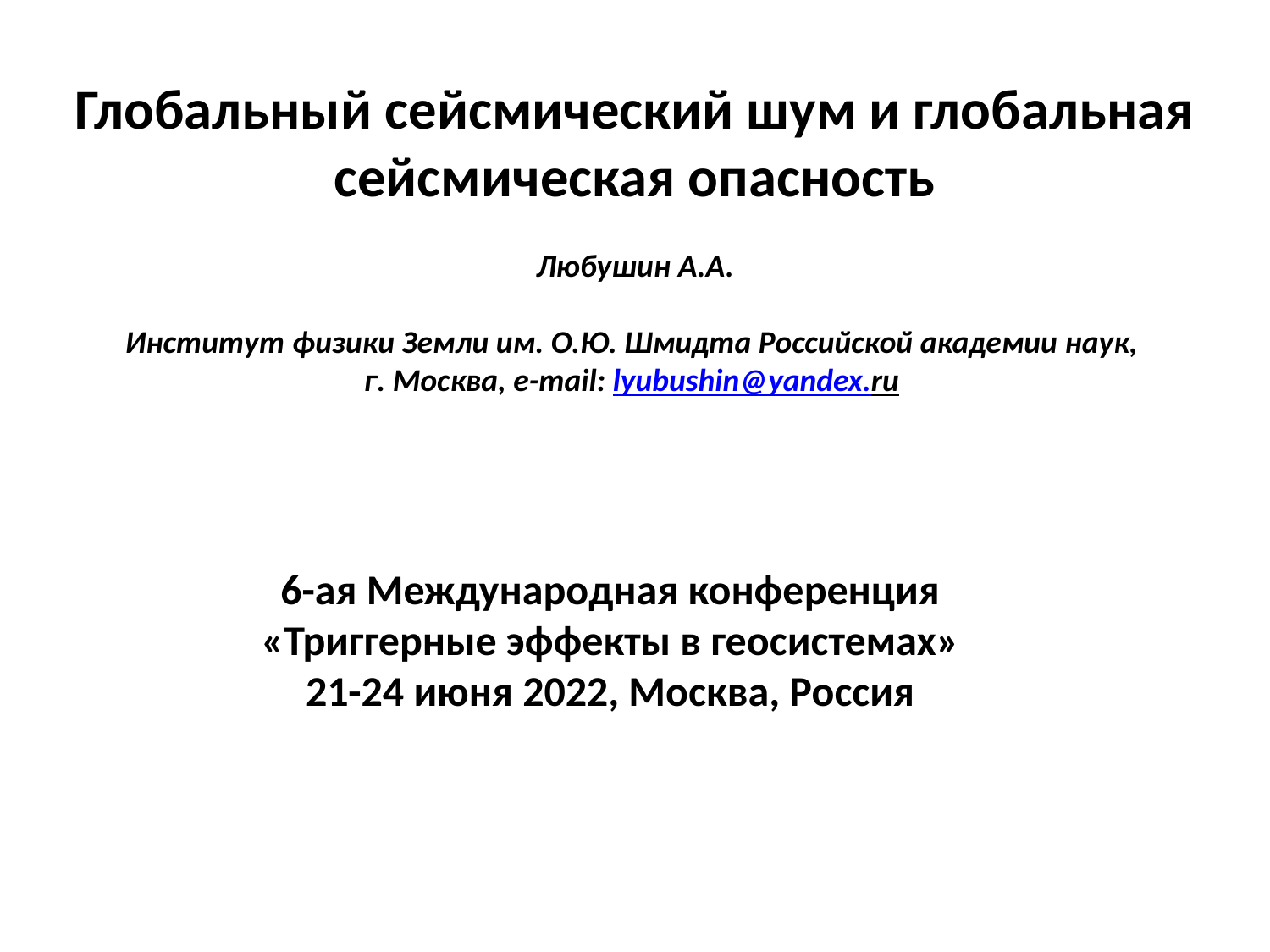

Глобальный сейсмический шум и глобальная сейсмическая опасность

Любушин А.А.

Институт физики Земли им. О.Ю. Шмидта Российской академии наук,
г. Москва, e-mail: lyubushin@yandex.ru

6-ая Международная конференция
«Триггерные эффекты в геосистемах»
21-24 июня 2022, Москва, Россия